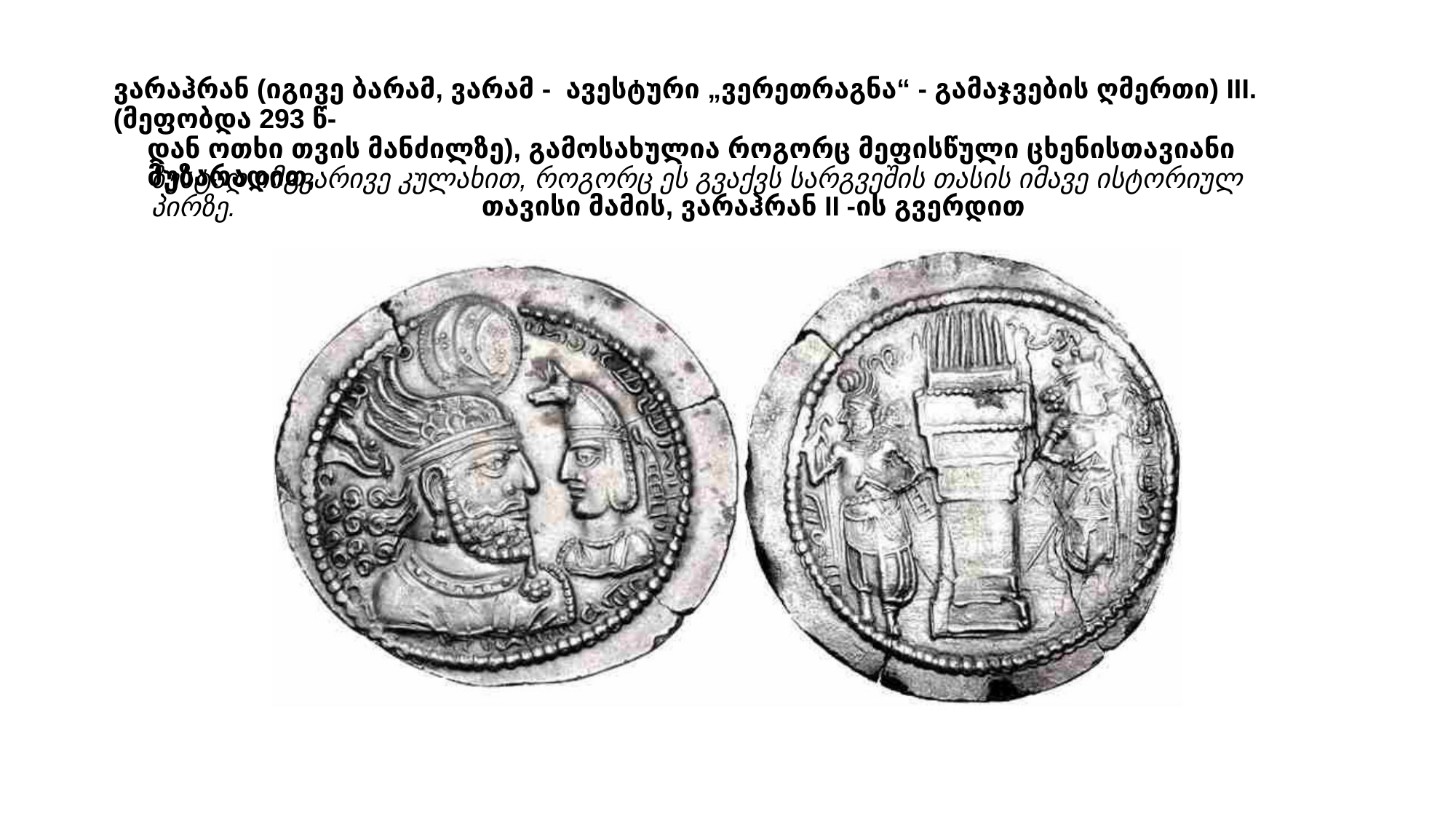

ვარაჰრან (იგივე ბარამ, ვარამ - ავესტური „ვერეთრაგნა“ - გამაჯვების ღმერთი) III. (მეფობდა 293 წ-
დან ოთხი თვის მანძილზე), გამოსახულია როგორც მეფისწული ცხენისთავიანი მუზარადით,
თავისი მამის, ვარაჰრან II -ის გვერდით
ზუსტად იმგვარივე კულახით, როგორც ეს გვაქვს სარგვეშის თასის იმავე ისტორიულ პირზე.